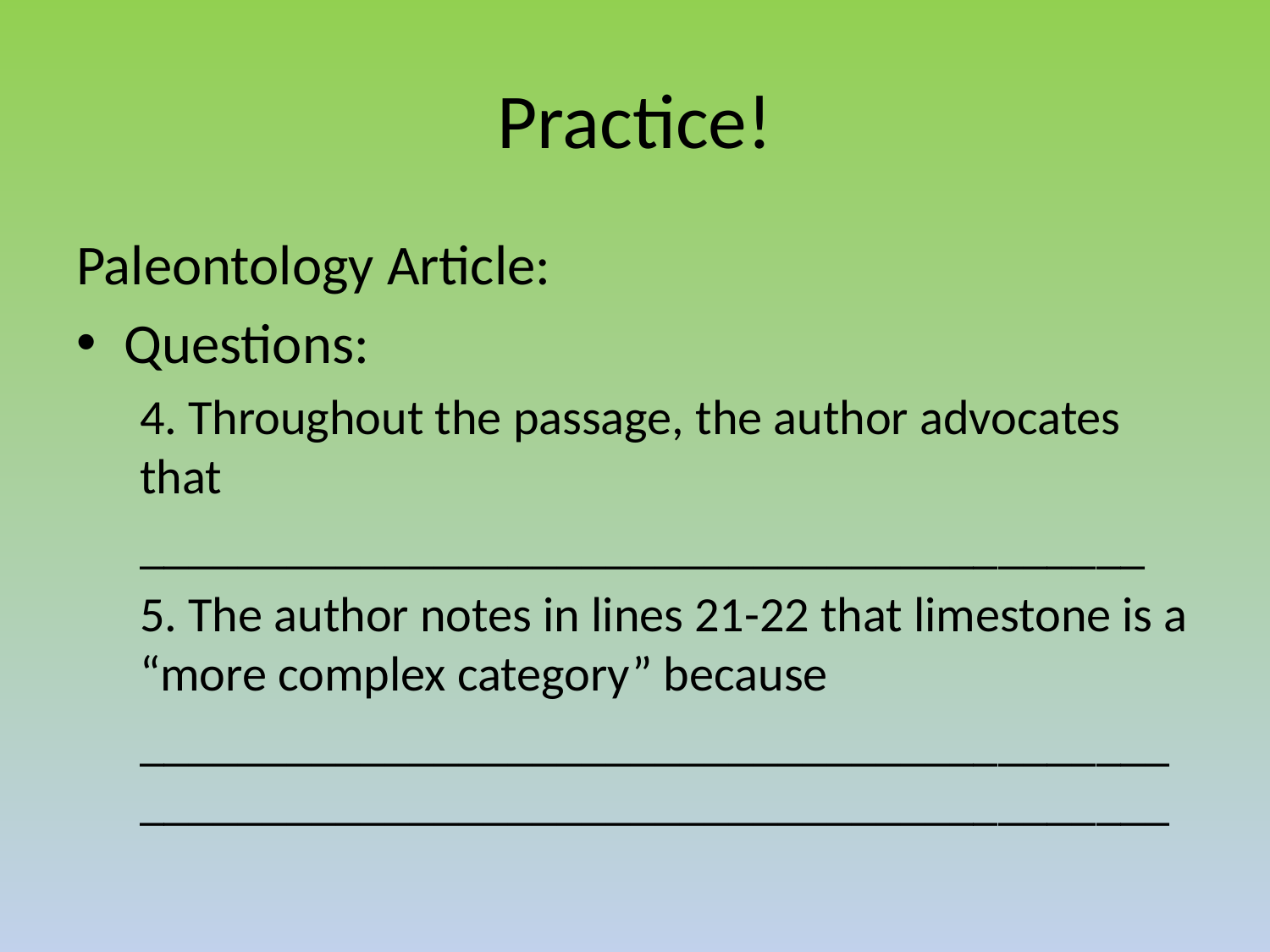

# Practice!
Paleontology Article:
Questions:
4. Throughout the passage, the author advocates that
_________________________________________
5. The author notes in lines 21-22 that limestone is a “more complex category” because
____________________________________________________________________________________